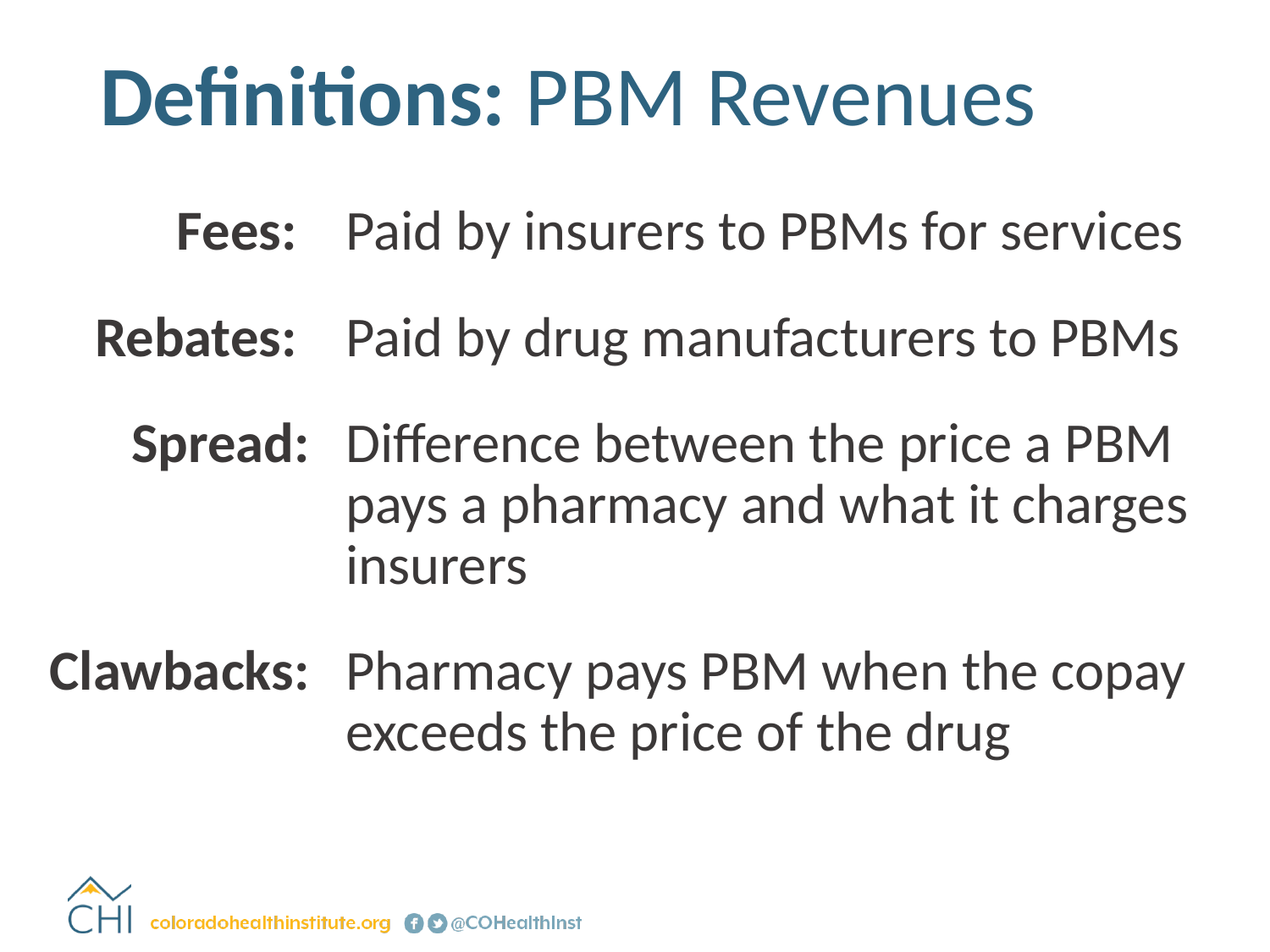

# Definitions: PBM Revenues
Fees:
Rebates:
Spread:
Clawbacks:
Paid by insurers to PBMs for services
Paid by drug manufacturers to PBMs
Difference between the price a PBM pays a pharmacy and what it charges insurers
Pharmacy pays PBM when the copay exceeds the price of the drug